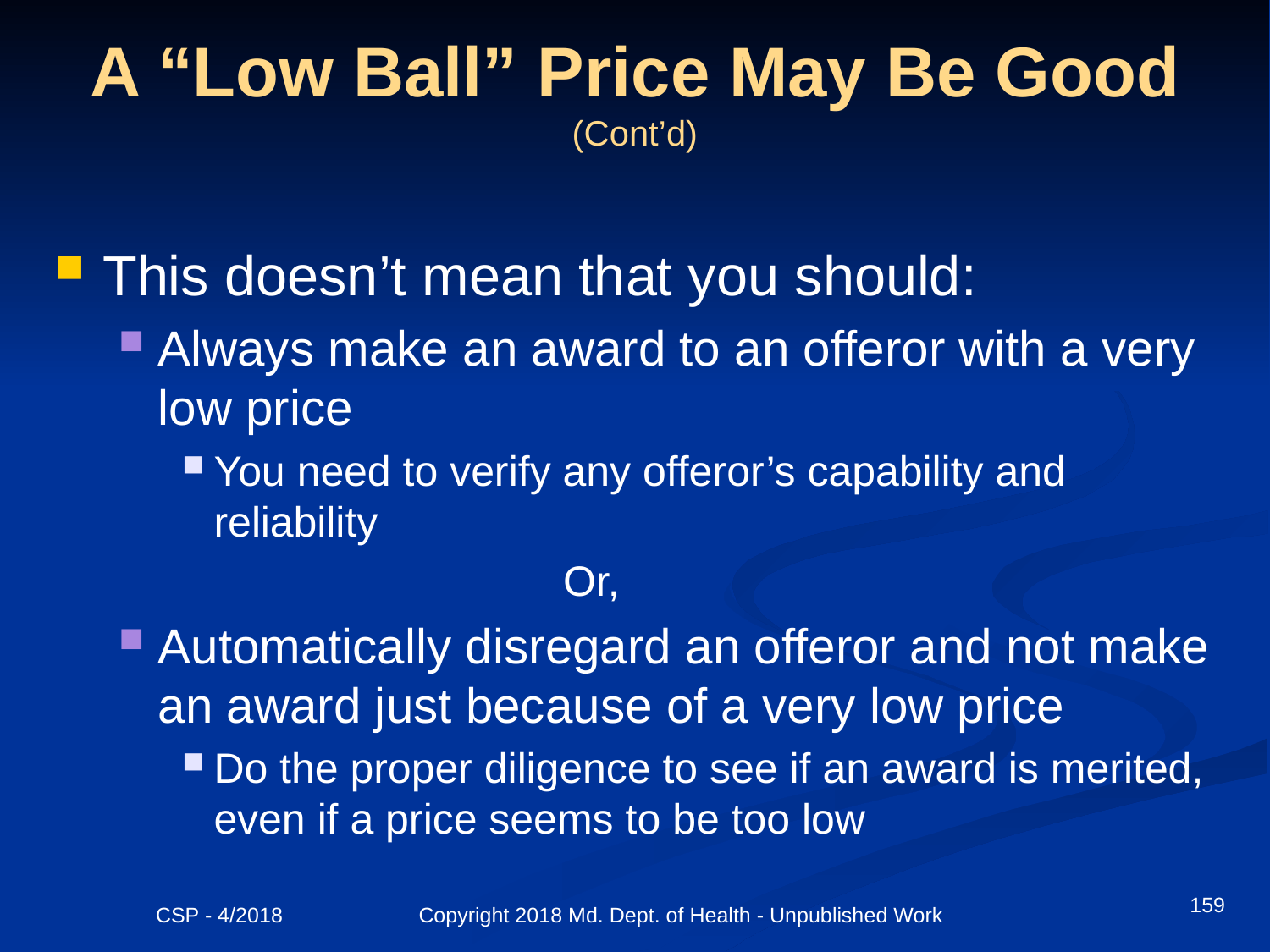

# A “Low Ball” Price May Be Good (Cont’d)
This doesn’t mean that you should:
Always make an award to an offeror with a very low price
You need to verify any offeror’s capability and reliability
			Or,
Automatically disregard an offeror and not make an award just because of a very low price
Do the proper diligence to see if an award is merited, even if a price seems to be too low
159
CSP - 4/2018                       Copyright 2018 Md. Dept. of Health - Unpublished Work